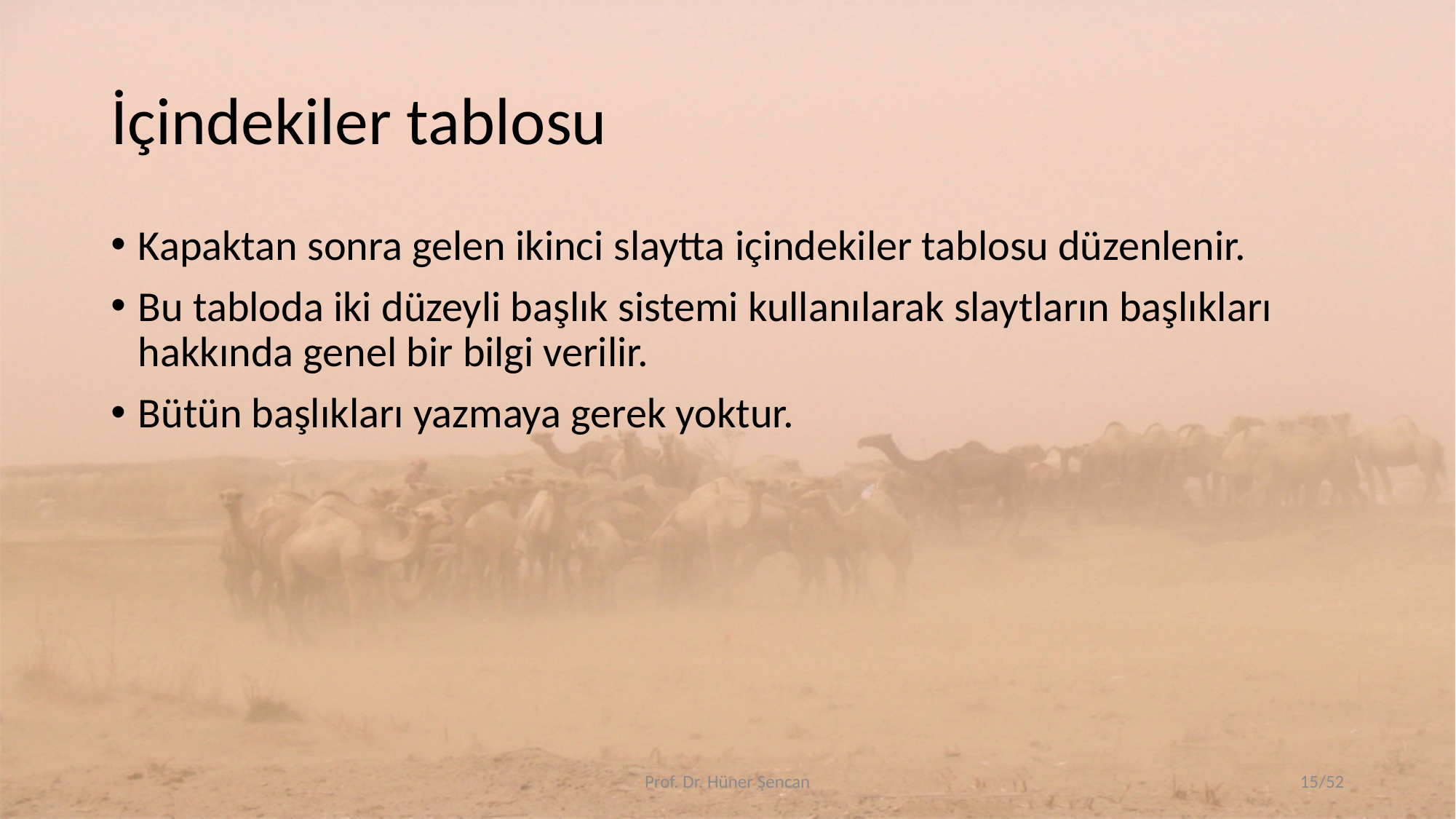

# İçindekiler tablosu
Kapaktan sonra gelen ikinci slaytta içindekiler tablosu düzenlenir.
Bu tabloda iki düzeyli başlık sistemi kullanılarak slaytların başlıkları hakkında genel bir bilgi verilir.
Bütün başlıkları yazmaya gerek yoktur.
Prof. Dr. Hüner Şencan
15